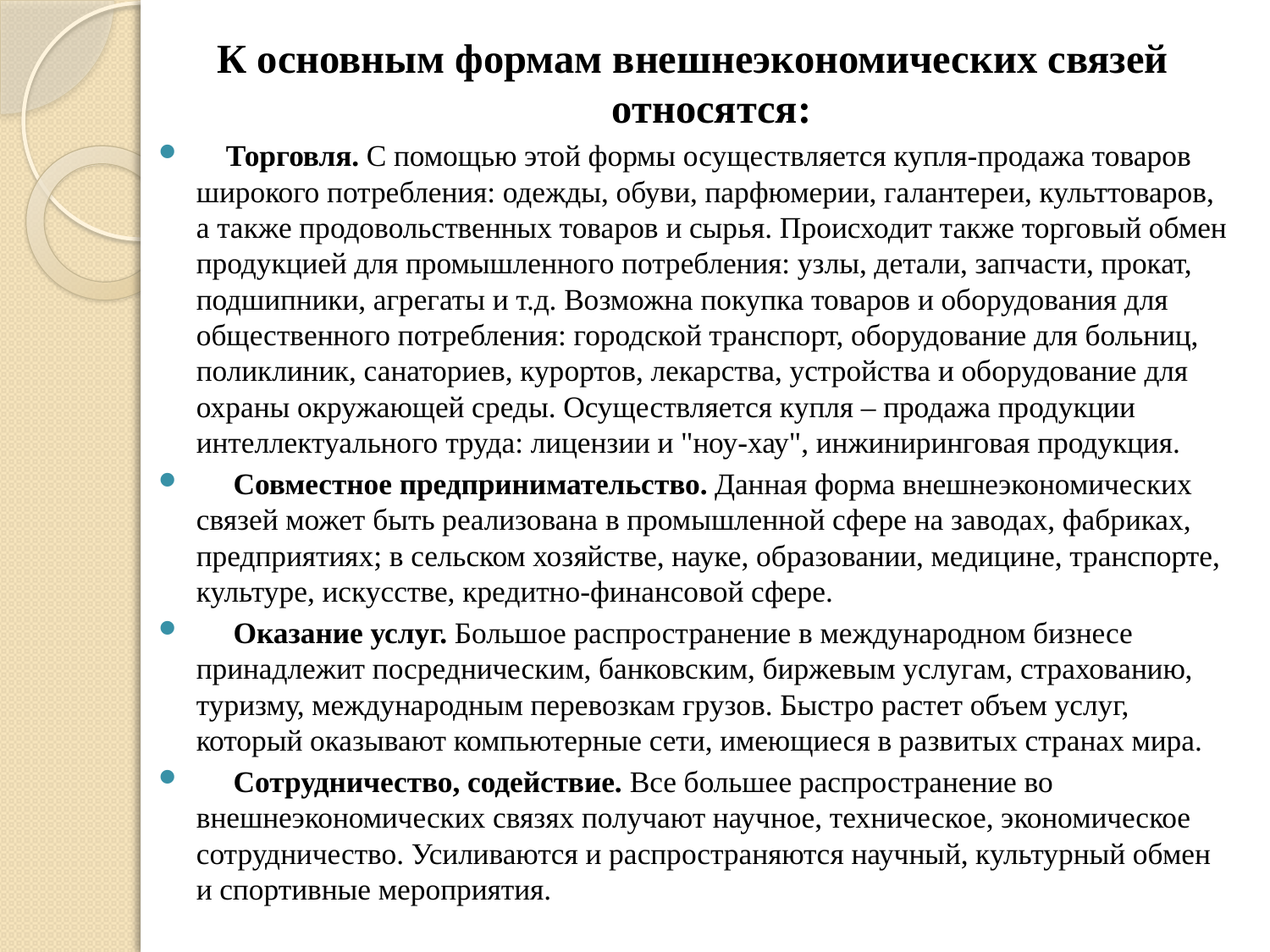

К основным формам внешнеэкономических связей относятся:
    Торговля. С помощью этой формы осуществляется купля-продажа товаров широкого потребления: одежды, обуви, парфюмерии, галантереи, культтоваров, а также продовольственных товаров и сырья. Происходит также торговый обмен продукцией для промышленного потребления: узлы, детали, запчасти, прокат, подшипники, агрегаты и т.д. Возможна покупка товаров и оборудования для общественного потребления: городской транспорт, оборудование для больниц, поликлиник, санаториев, курортов, лекарства, устройства и оборудование для охраны окружающей среды. Осуществляется купля – продажа продукции интеллектуального труда: лицензии и "ноу-хау", инжиниринговая продукция.
     Совместное предпринимательство. Данная форма внешнеэкономических связей может быть реализована в промышленной сфере на заводах, фабриках, предприятиях; в сельском хозяйстве, науке, образовании, медицине, транспорте, культуре, искусстве, кредитно-финансовой сфере.
     Оказание услуг. Большое распространение в международном бизнесе принадлежит посредническим, банковским, биржевым услугам, страхованию, туризму, международным перевозкам грузов. Быстро растет объем услуг, который оказывают компьютерные сети, имеющиеся в развитых странах мира.
     Сотрудничество, содействие. Все большее распространение во внешнеэкономических связях получают научное, техническое, экономическое сотрудничество. Усиливаются и распространяются научный, культурный обмен и спортивные мероприятия.